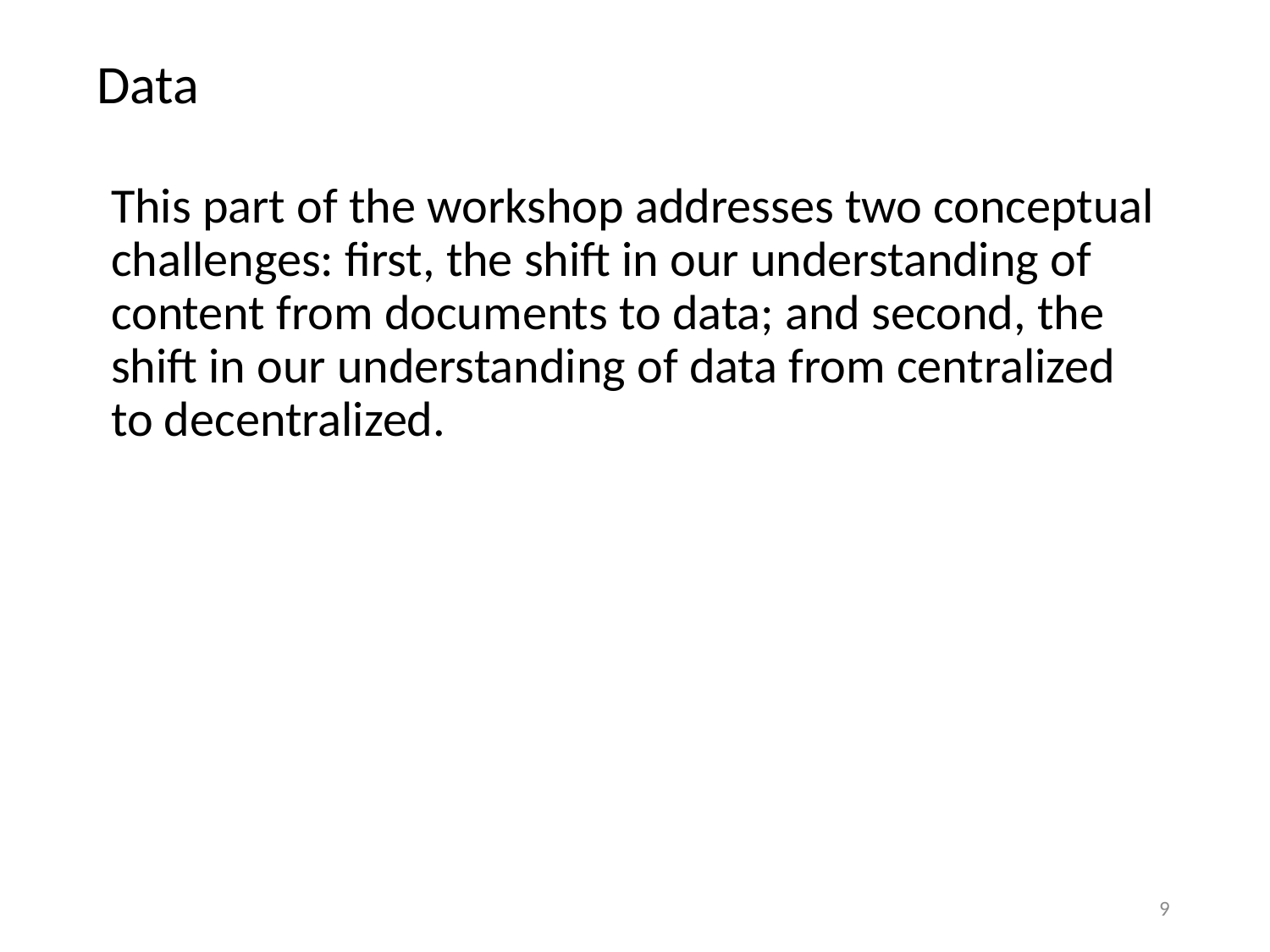

# Data
This part of the workshop addresses two conceptual challenges: first, the shift in our understanding of content from documents to data; and second, the shift in our understanding of data from centralized to decentralized.

9